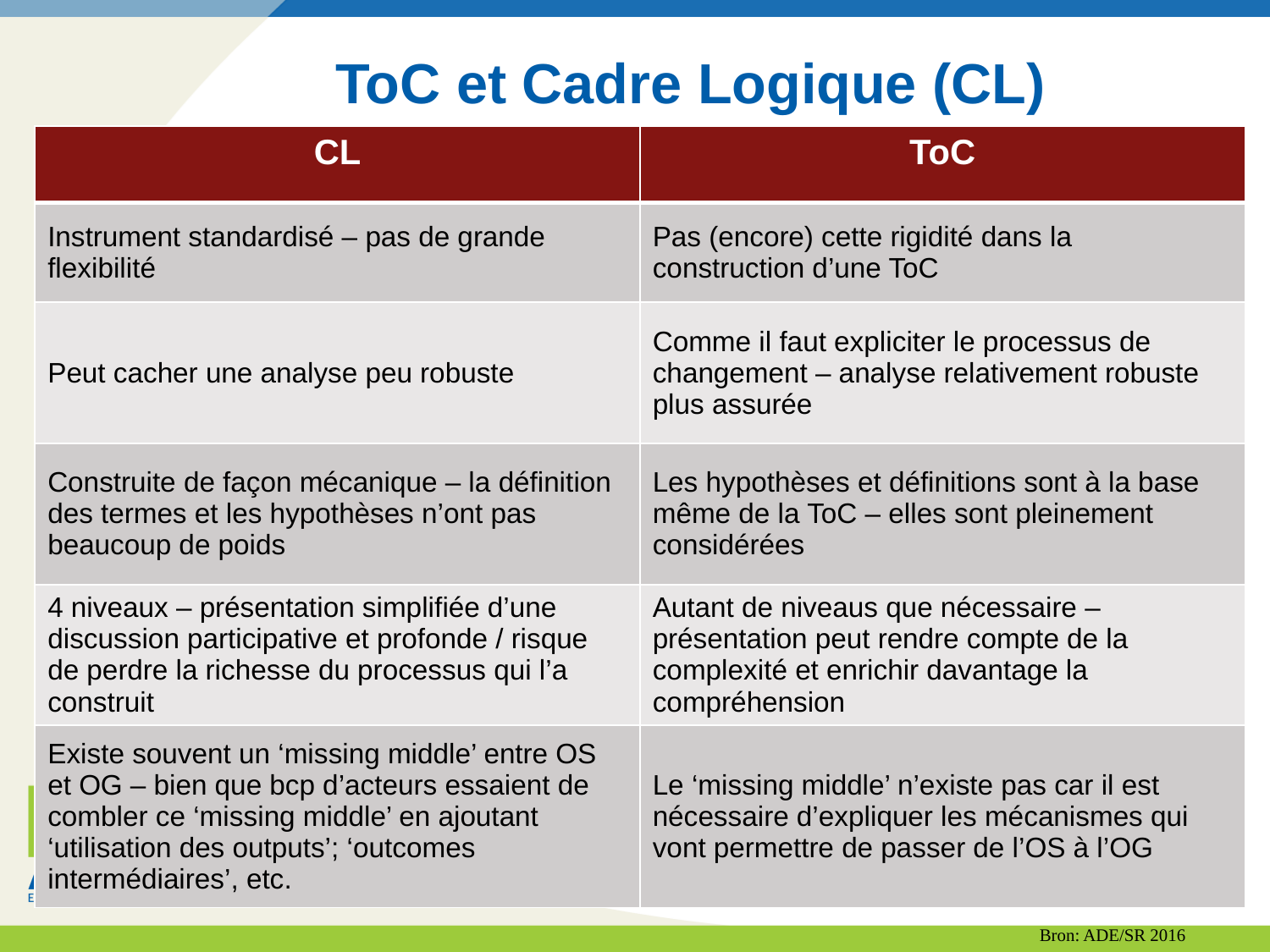

# ToC et Cadre Logique (CL)
| CL | ToC |
| --- | --- |
| Instrument standardisé – pas de grande flexibilité | Pas (encore) cette rigidité dans la construction d’une ToC |
| Peut cacher une analyse peu robuste | Comme il faut expliciter le processus de changement – analyse relativement robuste plus assurée |
| Construite de façon mécanique – la définition des termes et les hypothèses n’ont pas beaucoup de poids | Les hypothèses et définitions sont à la base même de la ToC – elles sont pleinement considérées |
| 4 niveaux – présentation simplifiée d’une discussion participative et profonde / risque de perdre la richesse du processus qui l’a construit | Autant de niveaus que nécessaire – présentation peut rendre compte de la complexité et enrichir davantage la compréhension |
| Existe souvent un ‘missing middle’ entre OS et OG – bien que bcp d’acteurs essaient de combler ce ‘missing middle’ en ajoutant ‘utilisation des outputs’; ‘outcomes intermédiaires’, etc. | Le ‘missing middle’ n’existe pas car il est nécessaire d’expliquer les mécanismes qui vont permettre de passer de l’OS à l’OG |
Bron: ADE/SR 2016